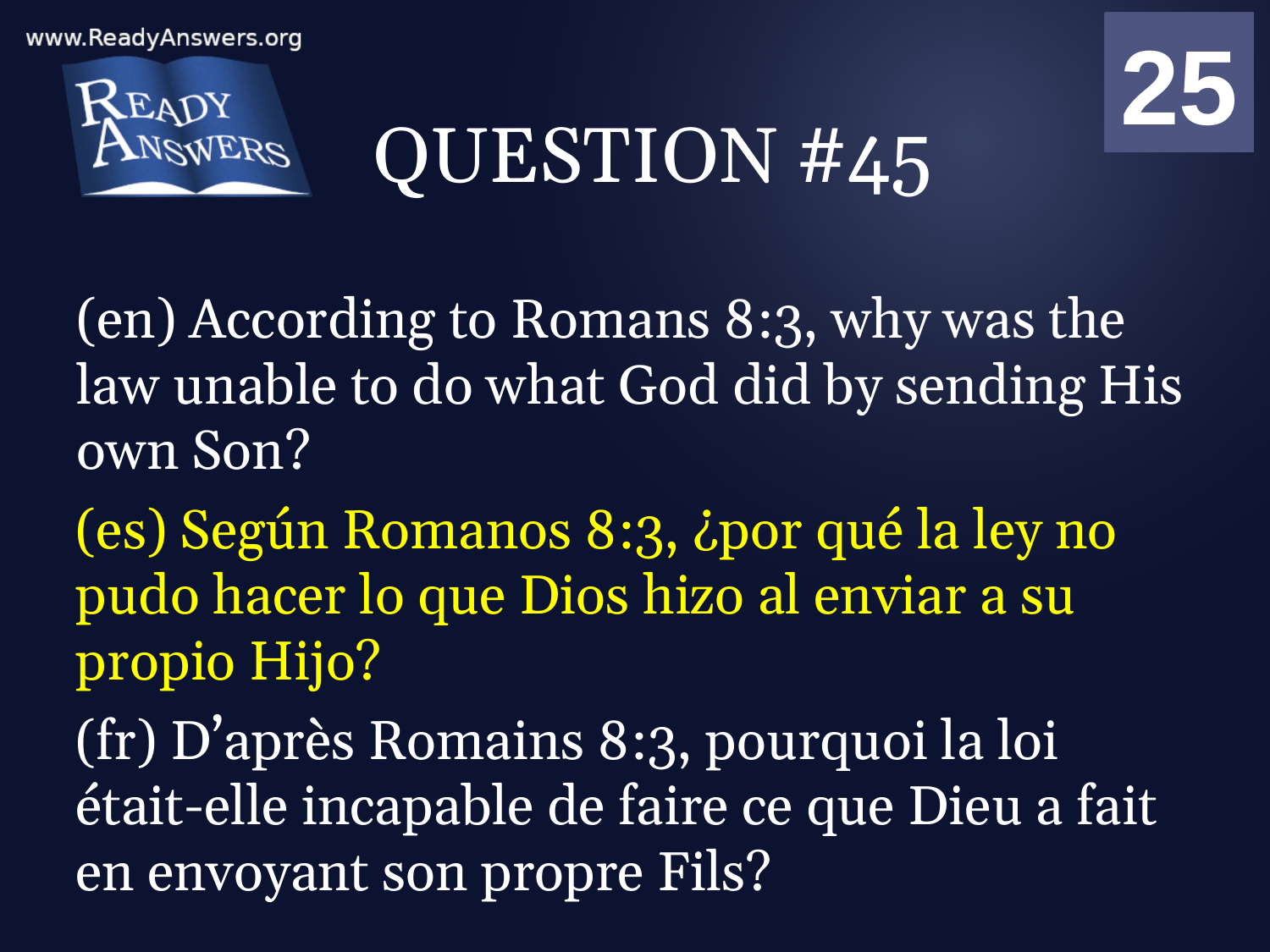

01
02
03
04
05
06
07
08
09
10
11
12
13
14
15
16
17
18
19
20
21
22
23
24
25
00
# QUESTION #45
(en) According to Romans 8:3, why was the law unable to do what God did by sending His own Son?
(es) Según Romanos 8:3, ¿por qué la ley no pudo hacer lo que Dios hizo al enviar a su propio Hijo?
(fr) D’après Romains 8:3, pourquoi la loi était-elle incapable de faire ce que Dieu a fait en envoyant son propre Fils?